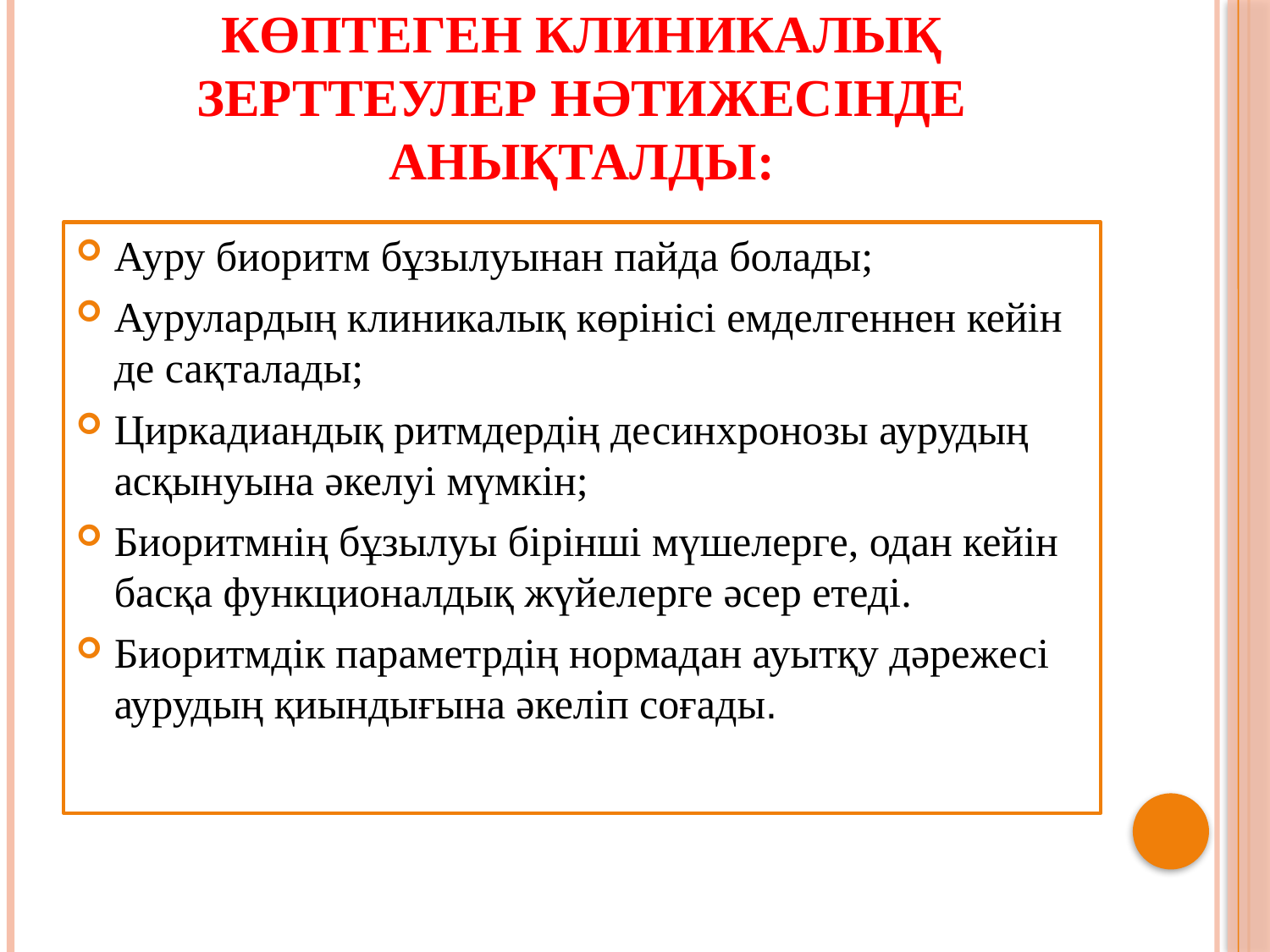

# Көптеген клиникалық зерттеулер нәтижесінде анықталды:
Ауру биоритм бұзылуынан пайда болады;
Аурулардың клиникалық көрінісі емделгеннен кейін де сақталады;
Циркадиандық ритмдердің десинхронозы аурудың асқынуына әкелуі мүмкін;
Биоритмнің бұзылуы бірінші мүшелерге, одан кейін басқа функционалдық жүйелерге әсер етеді.
Биоритмдік параметрдің нормадан ауытқу дәрежесі аурудың қиындығына әкеліп соғады.